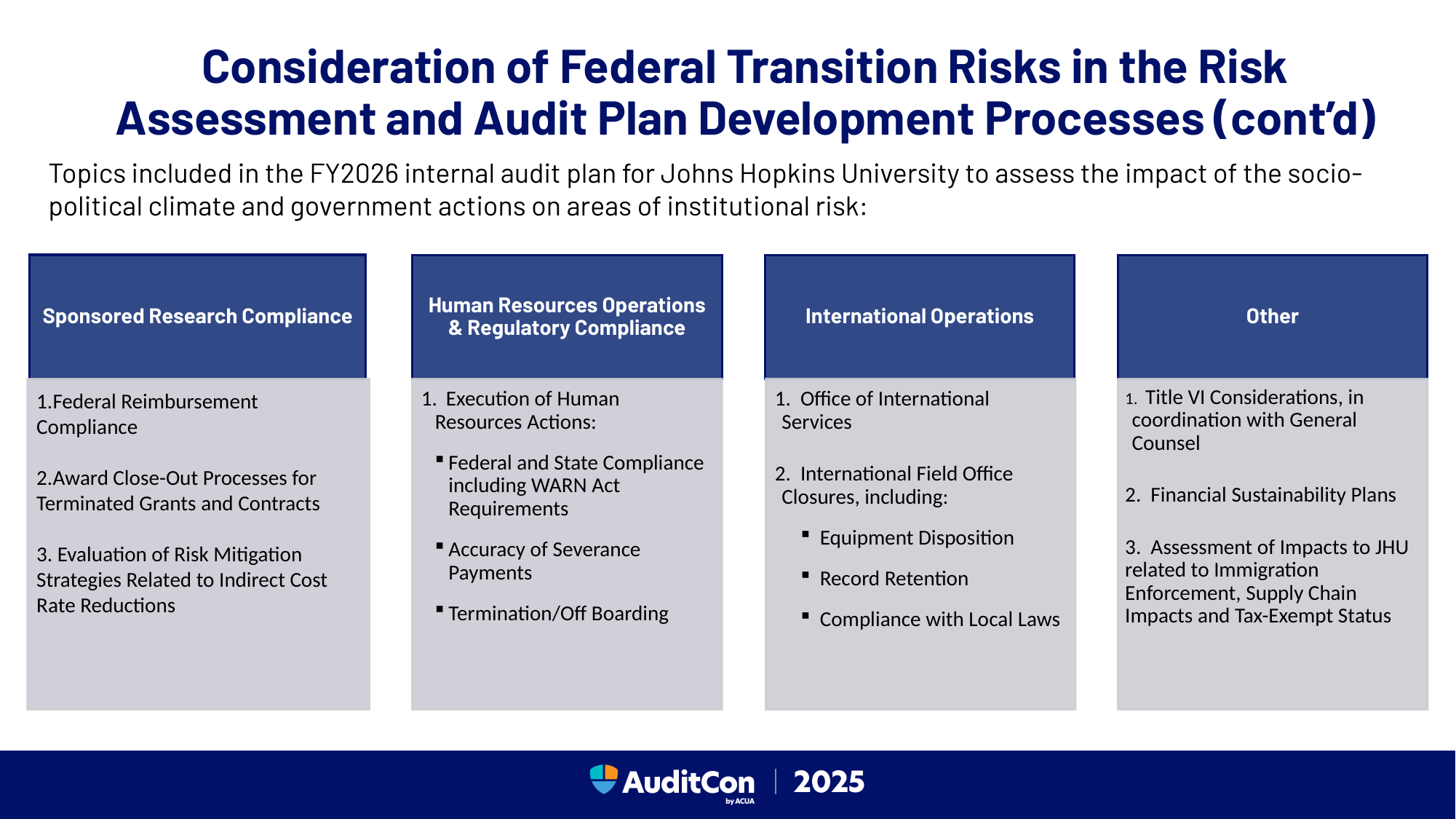

# Consideration of Federal Transition Risks in the Risk Assessment and Audit Plan Development Processes (cont’d)
Topics included in the FY2026 internal audit plan for Johns Hopkins University to assess the impact of the socio-political climate and government actions on areas of institutional risk:
Sponsored Research Compliance
Federal Reimbursement Compliance

Award Close-Out Processes for Terminated Grants and Contracts

 Evaluation of Risk Mitigation Strategies Related to Indirect Cost Rate Reductions

Human Resources Operations & Regulatory Compliance
  Execution of Human Resources Actions:

Federal and State Compliance including WARN Act Requirements

Accuracy of Severance   Payments

Termination/Off Boarding
International Operations
  Office of International Services

  International Field Office Closures, including:

  Equipment Disposition

  Record Retention

  Compliance with Local Laws
Other
  Title VI Considerations, in coordination with General Counsel

  Financial Sustainability Plans

  Assessment of Impacts to JHU related to Immigration Enforcement, Supply Chain Impacts and Tax-Exempt Status